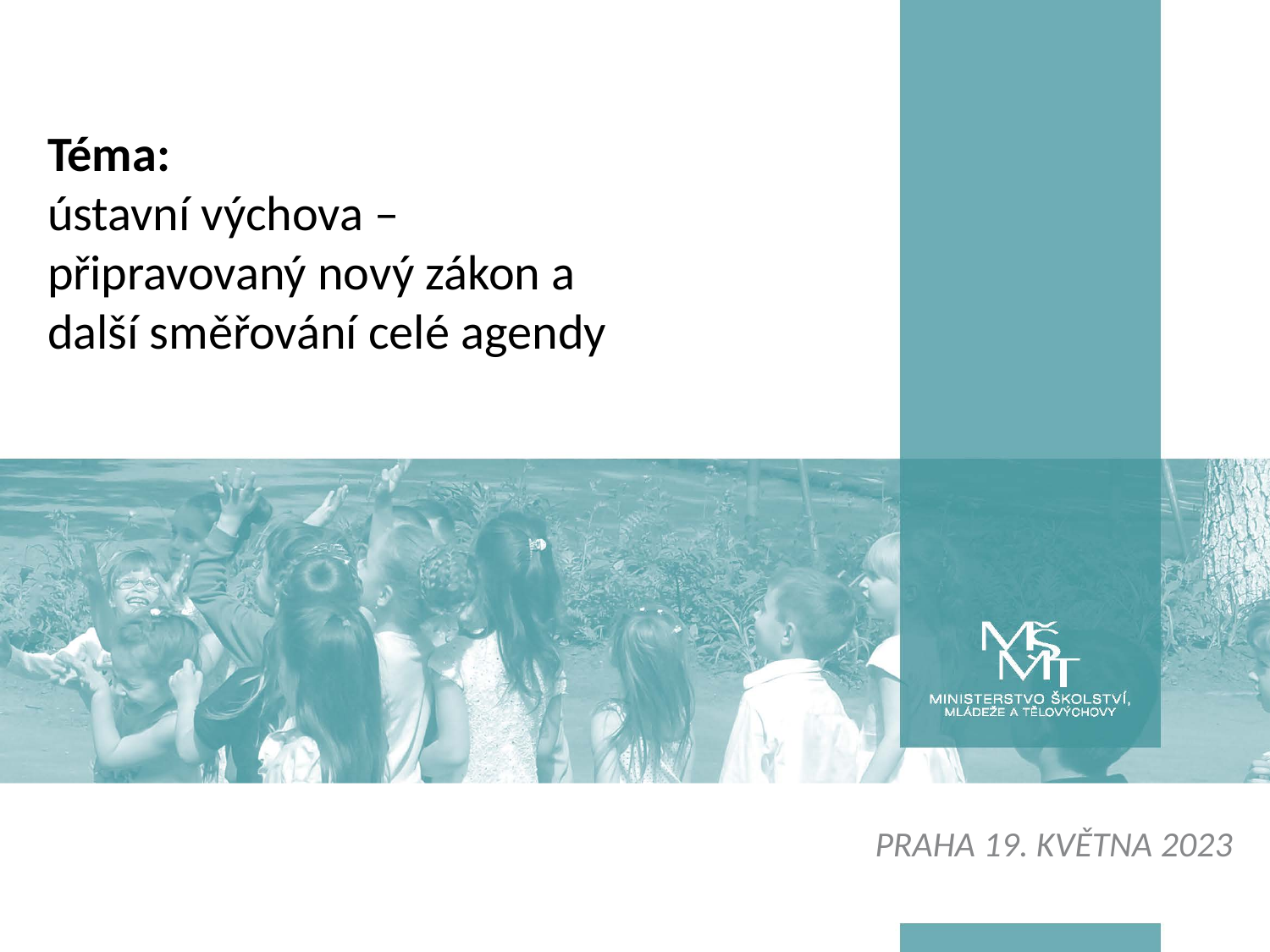

Téma:
ústavní výchova –
připravovaný nový zákon a
další směřování celé agendy
# Praha 19. května 2023